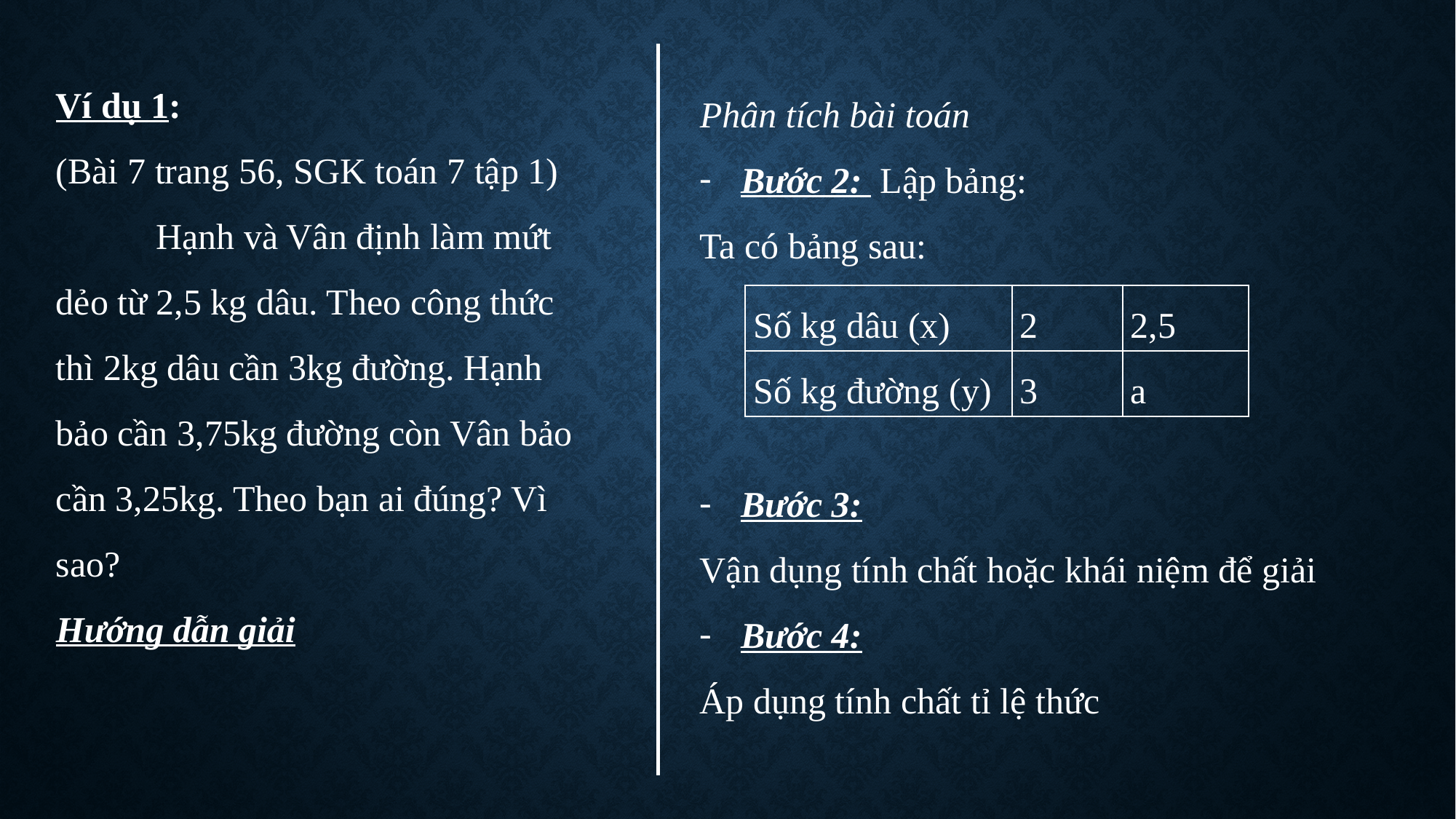

Ví dụ 1:
(Bài 7 trang 56, SGK toán 7 tập 1)
           Hạnh và Vân định làm mứt dẻo từ 2,5 kg dâu. Theo công thức thì 2kg dâu cần 3kg đường. Hạnh bảo cần 3,75kg đường còn Vân bảo cần 3,25kg. Theo bạn ai đúng? Vì sao?
Hướng dẫn giải
Phân tích bài toán
Bước 2:  Lập bảng:
Ta có bảng sau:
| Số kg dâu (x) | 2 | 2,5 |
| --- | --- | --- |
| Số kg đường (y) | 3 | a |
Bước 3:
Vận dụng tính chất hoặc khái niệm để giải
Bước 4:
Áp dụng tính chất tỉ lệ thức